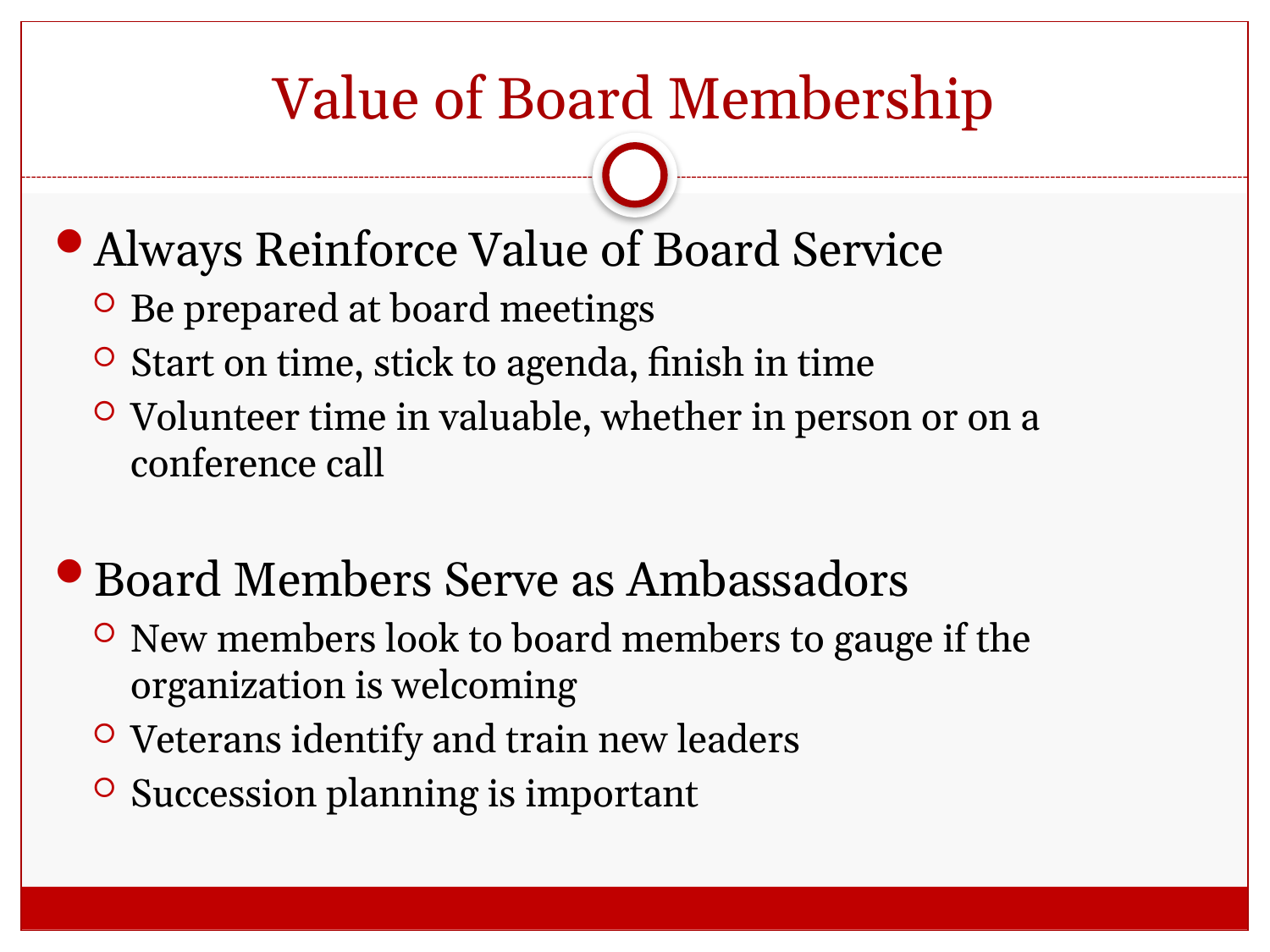

# Value of Board Membership
Always Reinforce Value of Board Service
Be prepared at board meetings
Start on time, stick to agenda, finish in time
Volunteer time in valuable, whether in person or on a conference call

Board Members Serve as Ambassadors
New members look to board members to gauge if the organization is welcoming
Veterans identify and train new leaders
Succession planning is important